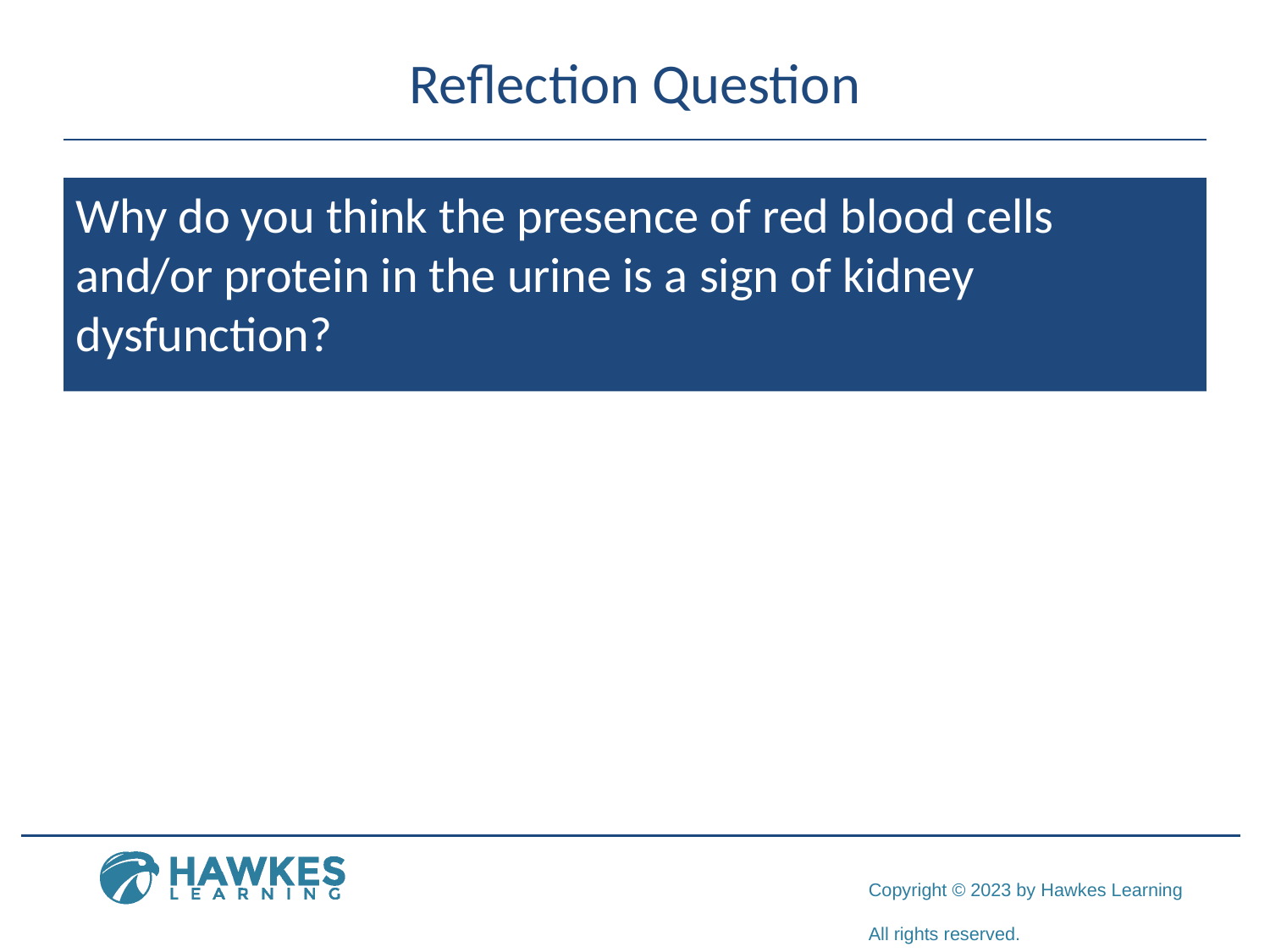

# Reflection Question
Why do you think the presence of red blood cells and/or protein in the urine is a sign of kidney dysfunction?